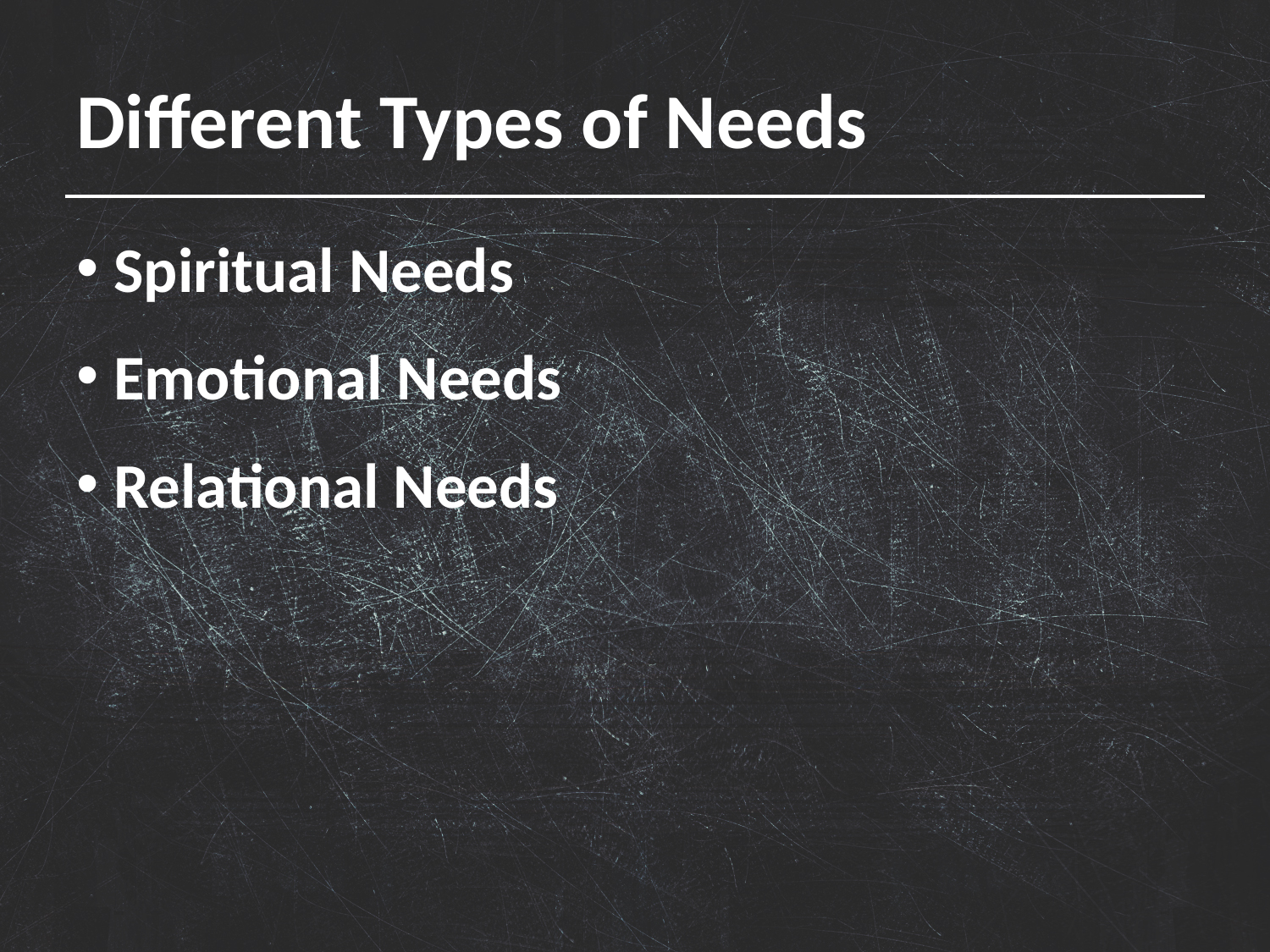

# Different Types of Needs
Spiritual Needs
Emotional Needs
Relational Needs